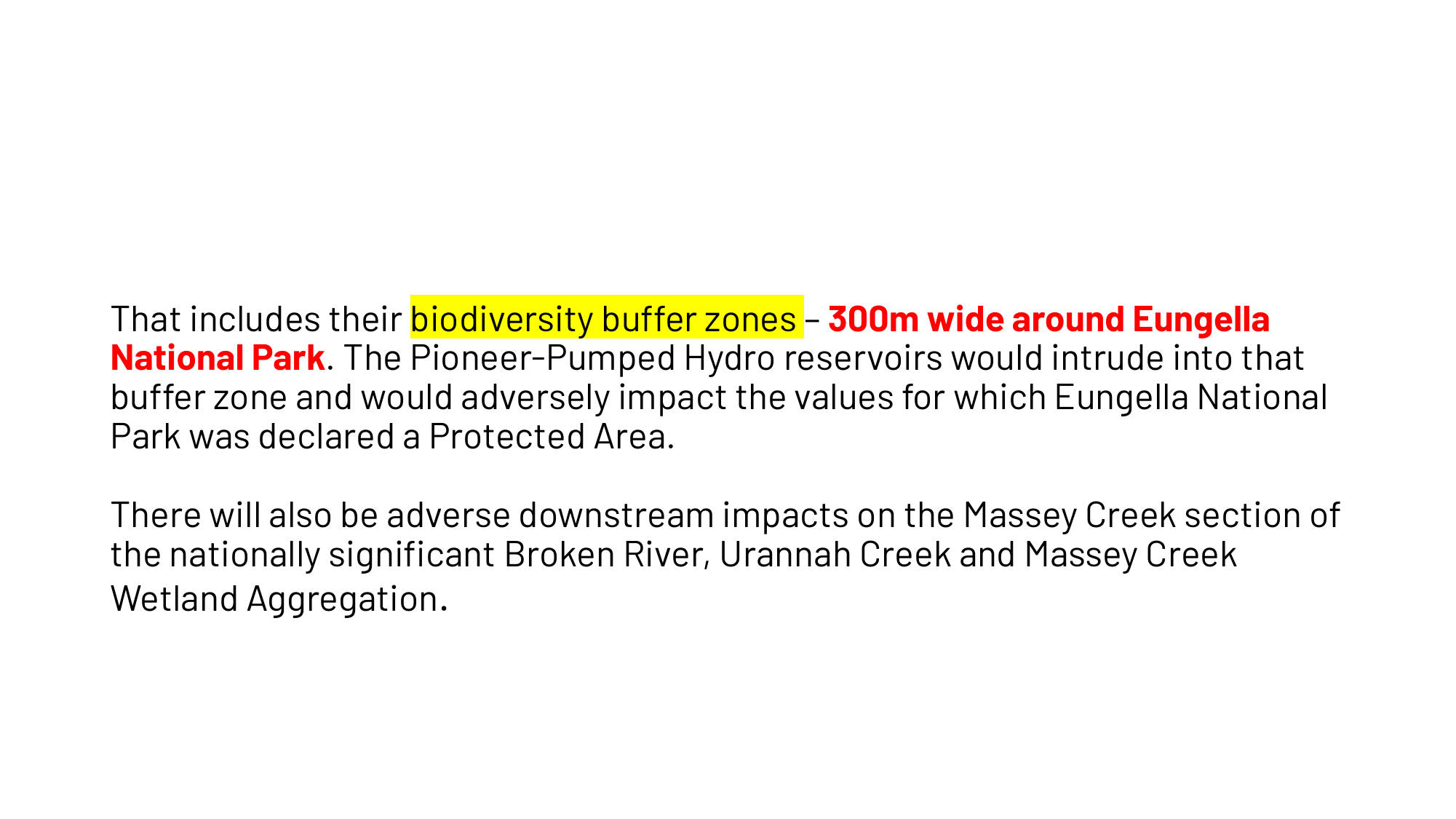

# That includes their biodiversity buffer zones – 300m wide around Eungella National Park. The Pioneer-Pumped Hydro reservoirs would intrude into that buffer zone and would adversely impact the values for which Eungella National Park was declared a Protected Area. There will also be adverse downstream impacts on the Massey Creek section of the nationally significant Broken River, Urannah Creek and Massey Creek Wetland Aggregation.